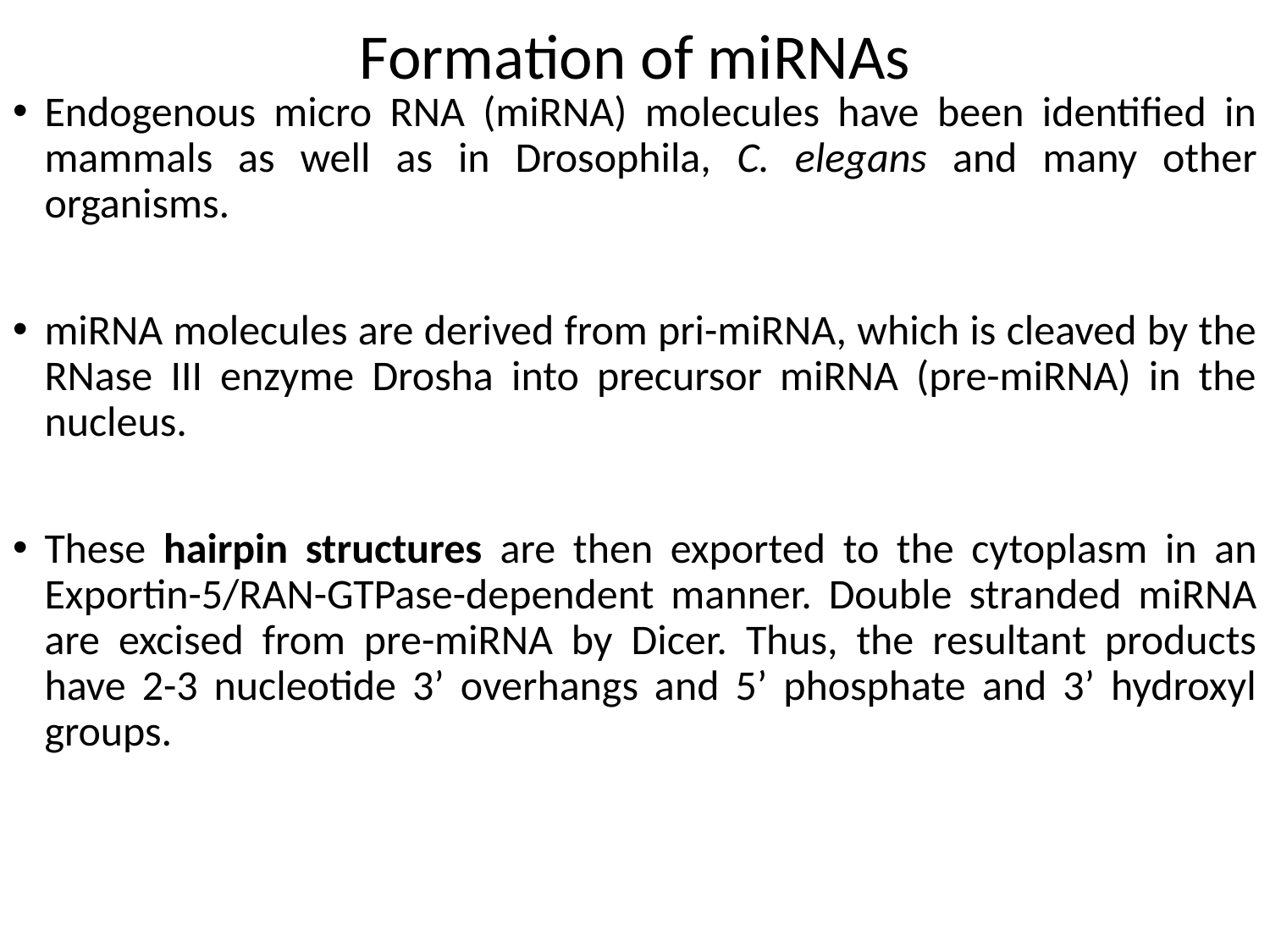

# Formation of miRNAs
Endogenous micro RNA (miRNA) molecules have been identified in mammals as well as in Drosophila, C. elegans and many other organisms.

miRNA molecules are derived from pri-miRNA, which is cleaved by the RNase III enzyme Drosha into precursor miRNA (pre-miRNA) in the nucleus.

These hairpin structures are then exported to the cytoplasm in an Exportin-5/RAN-GTPase-dependent manner. Double stranded miRNA are excised from pre-miRNA by Dicer. Thus, the resultant products have 2-3 nucleotide 3’ overhangs and 5’ phosphate and 3’ hydroxyl groups.